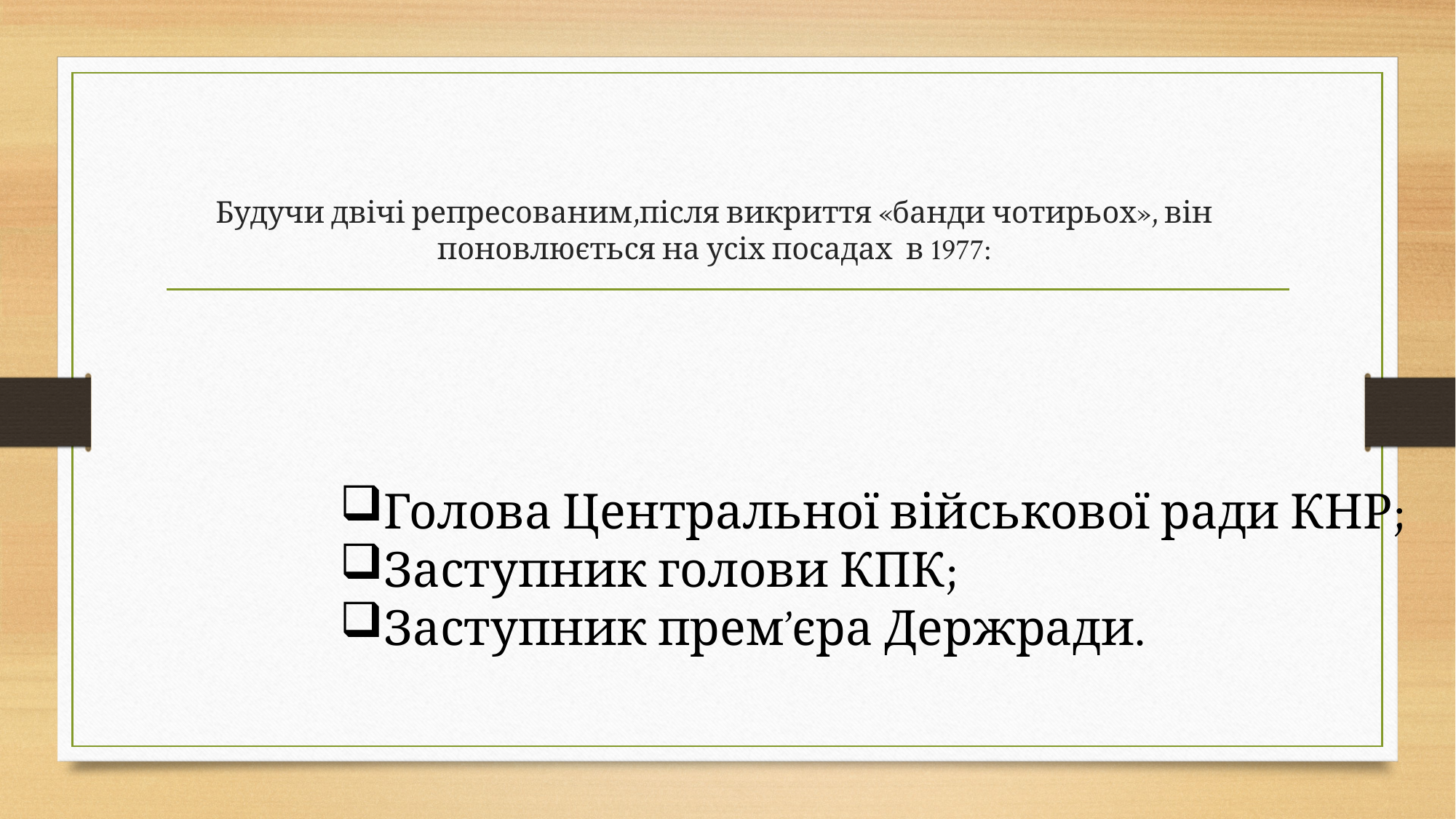

# Будучи двічі репресованим,після викриття «банди чотирьох», він поновлюється на усіх посадах  в 1977:
Голова Центральної військової ради КНР;
Заступник голови КПК;
Заступник прем’єра Держради.